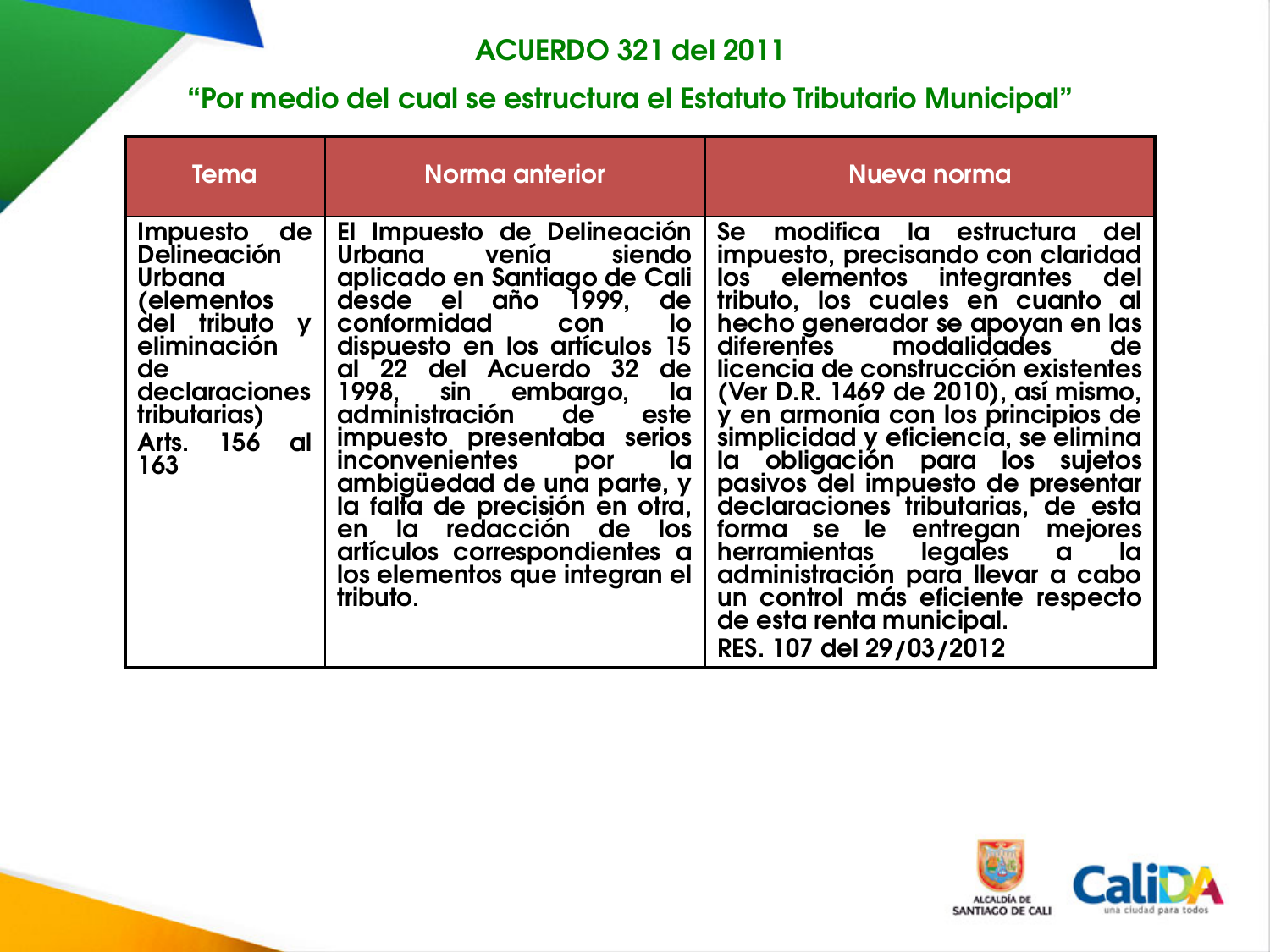

ACUERDO 321 del 2011
“Por medio del cual se estructura el Estatuto Tributario Municipal”
| Tema | Norma anterior | Nueva norma |
| --- | --- | --- |
| Impuesto de Delineación Urbana (elementos del tributo y eliminación de declaraciones tributarias) Arts. 156 al 163 | El Impuesto de Delineación Urbana venía siendo aplicado en Santiago de Cali desde el año 1999, de conformidad con lo dispuesto en los artículos 15 al 22 del Acuerdo 32 de 1998, sin embargo, la administración de este impuesto presentaba serios inconvenientes por la ambigüedad de una parte, y la falta de precisión en otra, en la redacción de los artículos correspondientes a los elementos que integran el tributo. | Se modifica la estructura del impuesto, precisando con claridad los elementos integrantes del tributo, los cuales en cuanto al hecho generador se apoyan en las diferentes modalidades de licencia de construcción existentes (Ver D.R. 1469 de 2010), así mismo, y en armonía con los principios de simplicidad y eficiencia, se elimina la obligación para los sujetos pasivos del impuesto de presentar declaraciones tributarias, de esta forma se le entregan mejores herramientas legales a la administración para llevar a cabo un control más eficiente respecto de esta renta municipal. RES. 107 del 29/03/2012 |